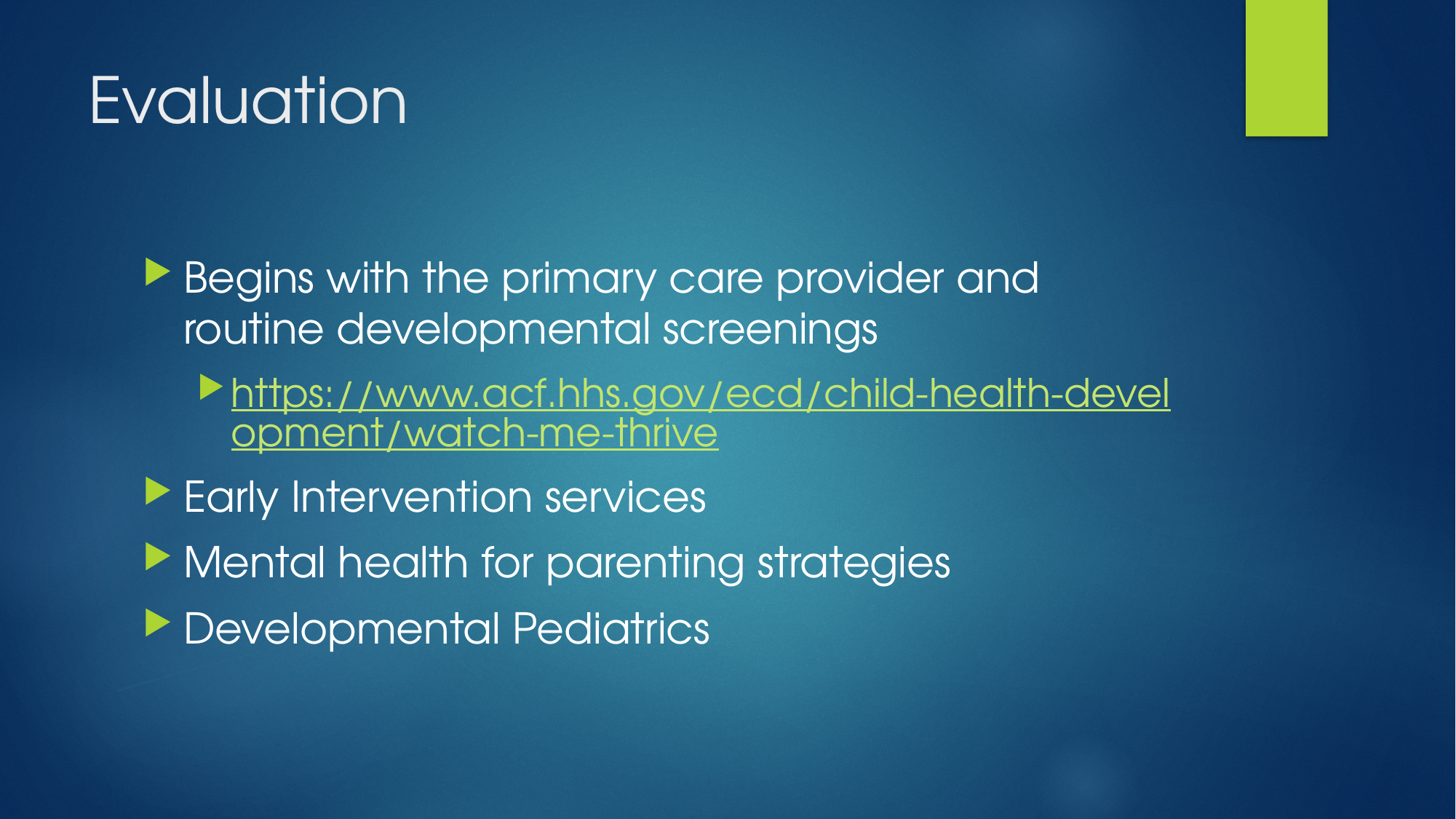

# Evaluation
Begins with the primary care provider and routine developmental screenings
https://www.acf.hhs.gov/ecd/child-health-development/watch-me-thrive
Early Intervention services
Mental health for parenting strategies
Developmental Pediatrics